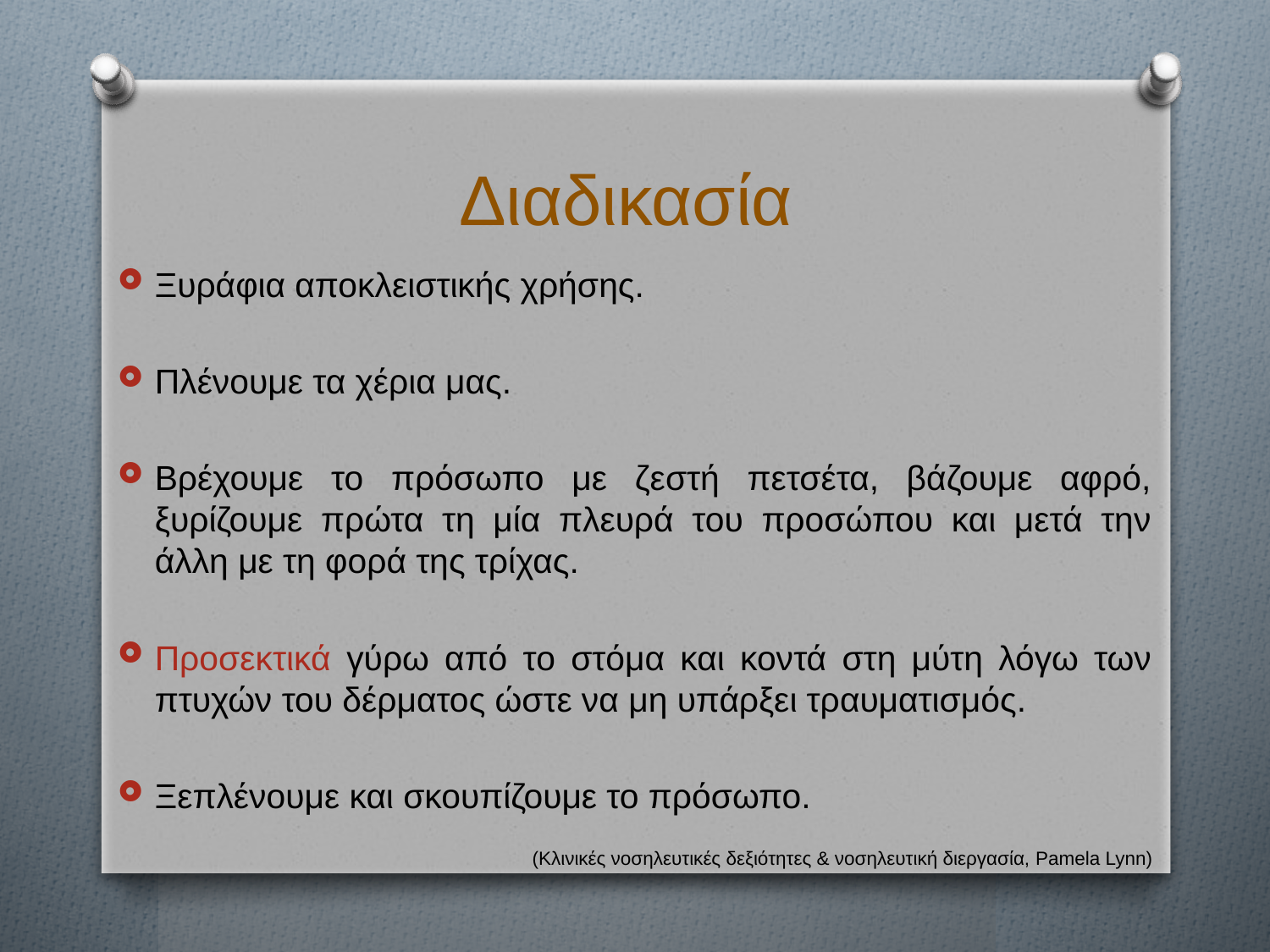

# Διαδικασία
Ξυράφια αποκλειστικής χρήσης.

Πλένουμε τα χέρια μας.

Βρέχουμε το πρόσωπο με ζεστή πετσέτα, βάζουμε αφρό, ξυρίζουμε πρώτα τη μία πλευρά του προσώπου και μετά την άλλη με τη φορά της τρίχας.

Προσεκτικά γύρω από το στόμα και κοντά στη μύτη λόγω των πτυχών του δέρματος ώστε να μη υπάρξει τραυματισμός.

Ξεπλένουμε και σκουπίζουμε το πρόσωπο.

(Κλινικές νοσηλευτικές δεξιότητες & νοσηλευτική διεργασία, Pamela Lynn)